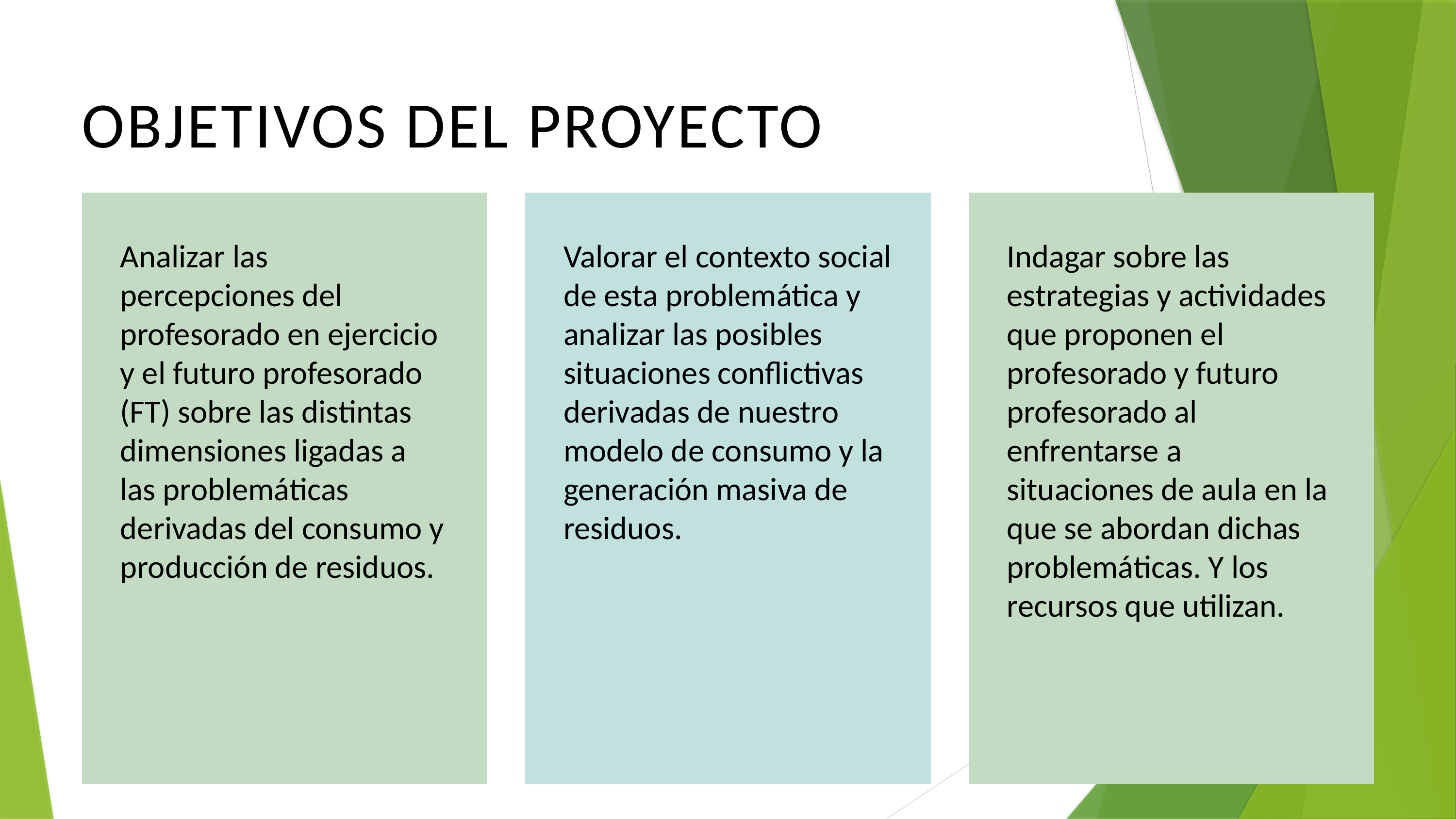

OBJETIVOS DEL PROYECTO

Analizar las percepciones del profesorado en ejercicio y el futuro profesorado (FT) sobre las distintas dimensiones ligadas a las problemáticas derivadas del consumo y producción de residuos.
Valorar el contexto social de esta problemática y analizar las posibles situaciones conflictivas derivadas de nuestro modelo de consumo y la generación masiva de residuos.
Indagar sobre las estrategias y actividades que proponen el profesorado y futuro profesorado al enfrentarse a situaciones de aula en la que se abordan dichas problemáticas. Y los recursos que utilizan.